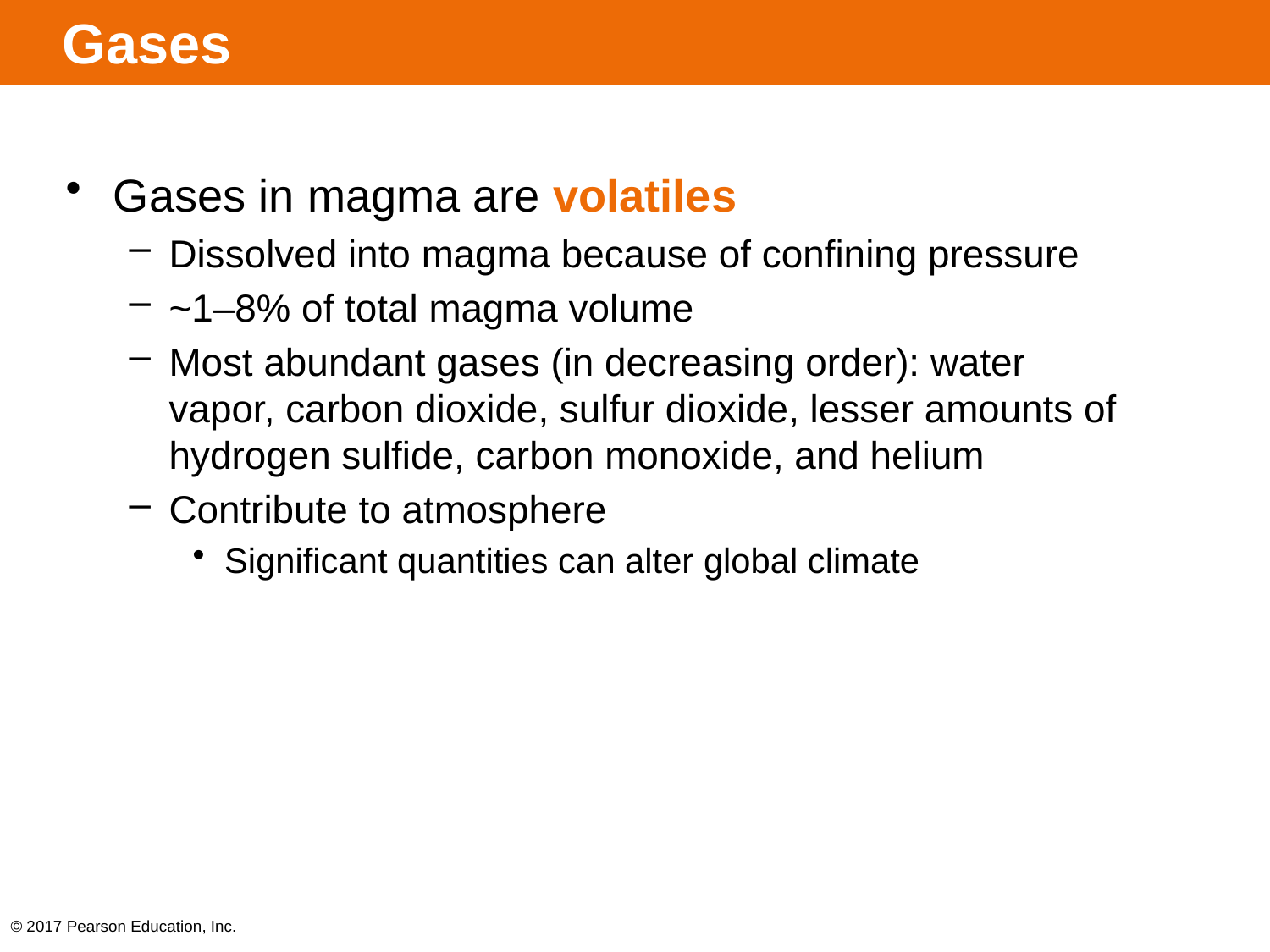

# Gases
Gases in magma are volatiles
Dissolved into magma because of confining pressure
~1–8% of total magma volume
Most abundant gases (in decreasing order): water vapor, carbon dioxide, sulfur dioxide, lesser amounts of hydrogen sulfide, carbon monoxide, and helium
Contribute to atmosphere
Significant quantities can alter global climate